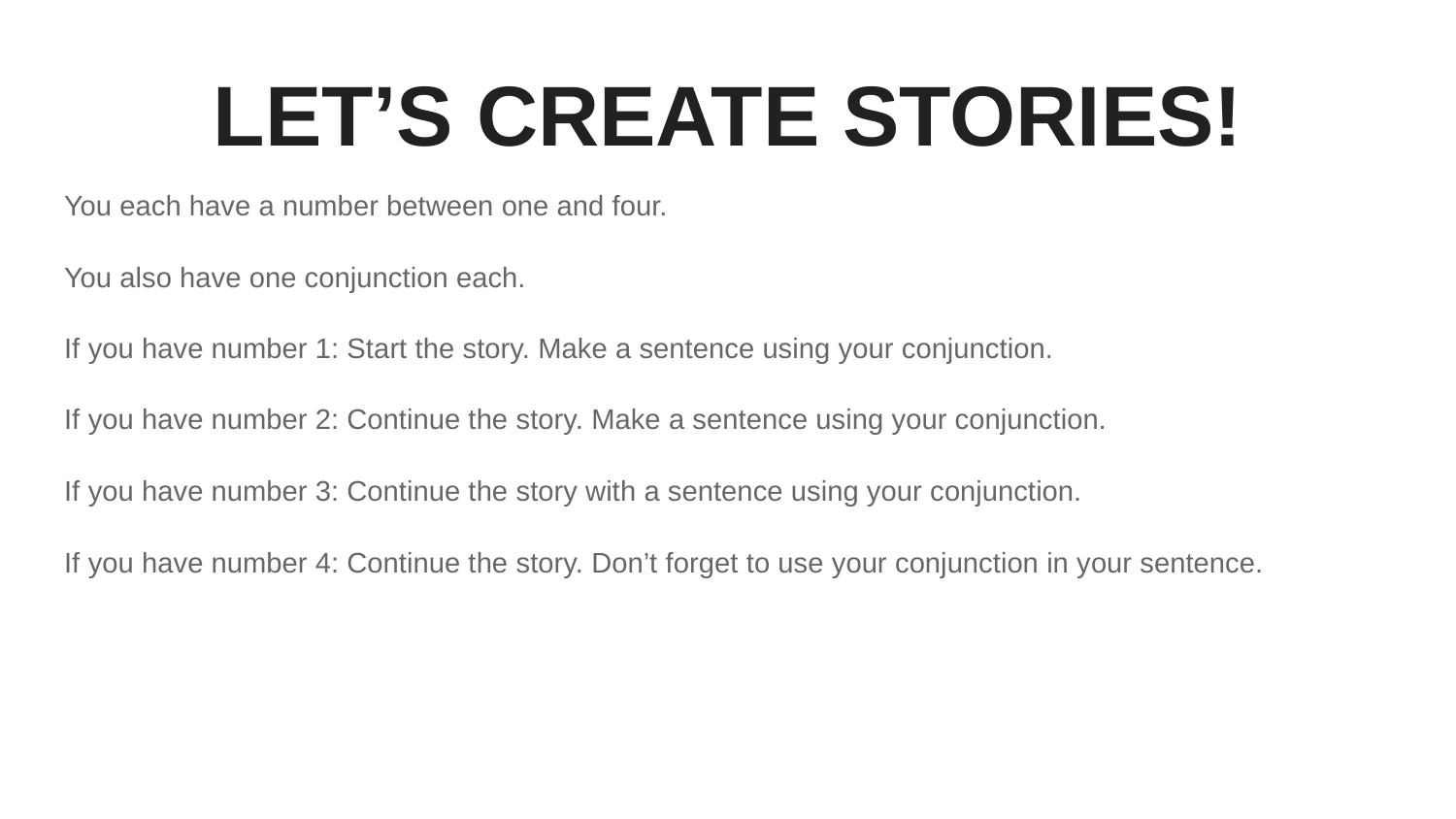

# LET’S CREATE STORIES!
You each have a number between one and four.
You also have one conjunction each.
If you have number 1: Start the story. Make a sentence using your conjunction.
If you have number 2: Continue the story. Make a sentence using your conjunction.
If you have number 3: Continue the story with a sentence using your conjunction.
If you have number 4: Continue the story. Don’t forget to use your conjunction in your sentence.